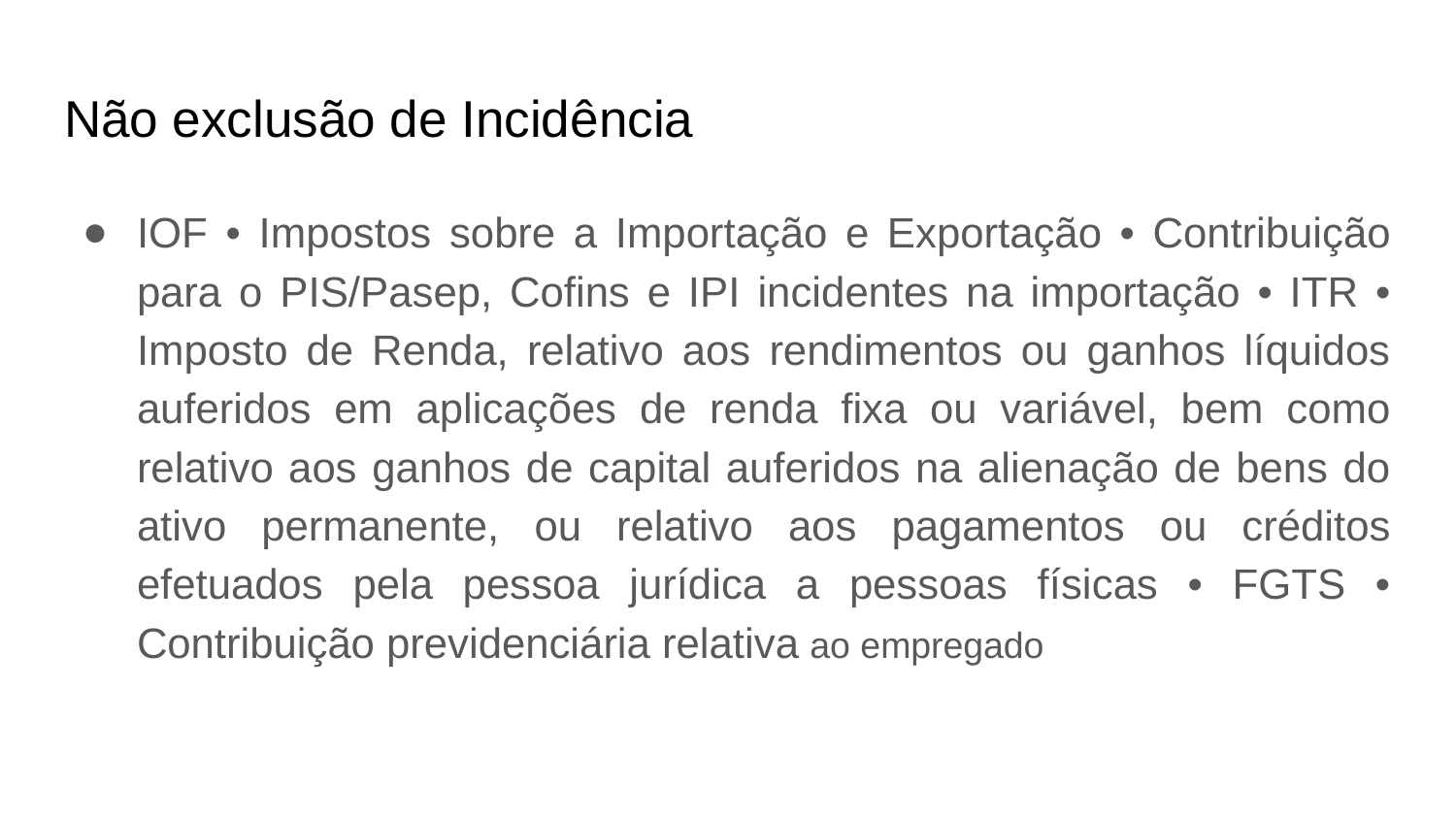

# Não exclusão de Incidência
IOF • Impostos sobre a Importação e Exportação • Contribuição para o PIS/Pasep, Cofins e IPI incidentes na importação • ITR • Imposto de Renda, relativo aos rendimentos ou ganhos líquidos auferidos em aplicações de renda fixa ou variável, bem como relativo aos ganhos de capital auferidos na alienação de bens do ativo permanente, ou relativo aos pagamentos ou créditos efetuados pela pessoa jurídica a pessoas físicas • FGTS • Contribuição previdenciária relativa ao empregado